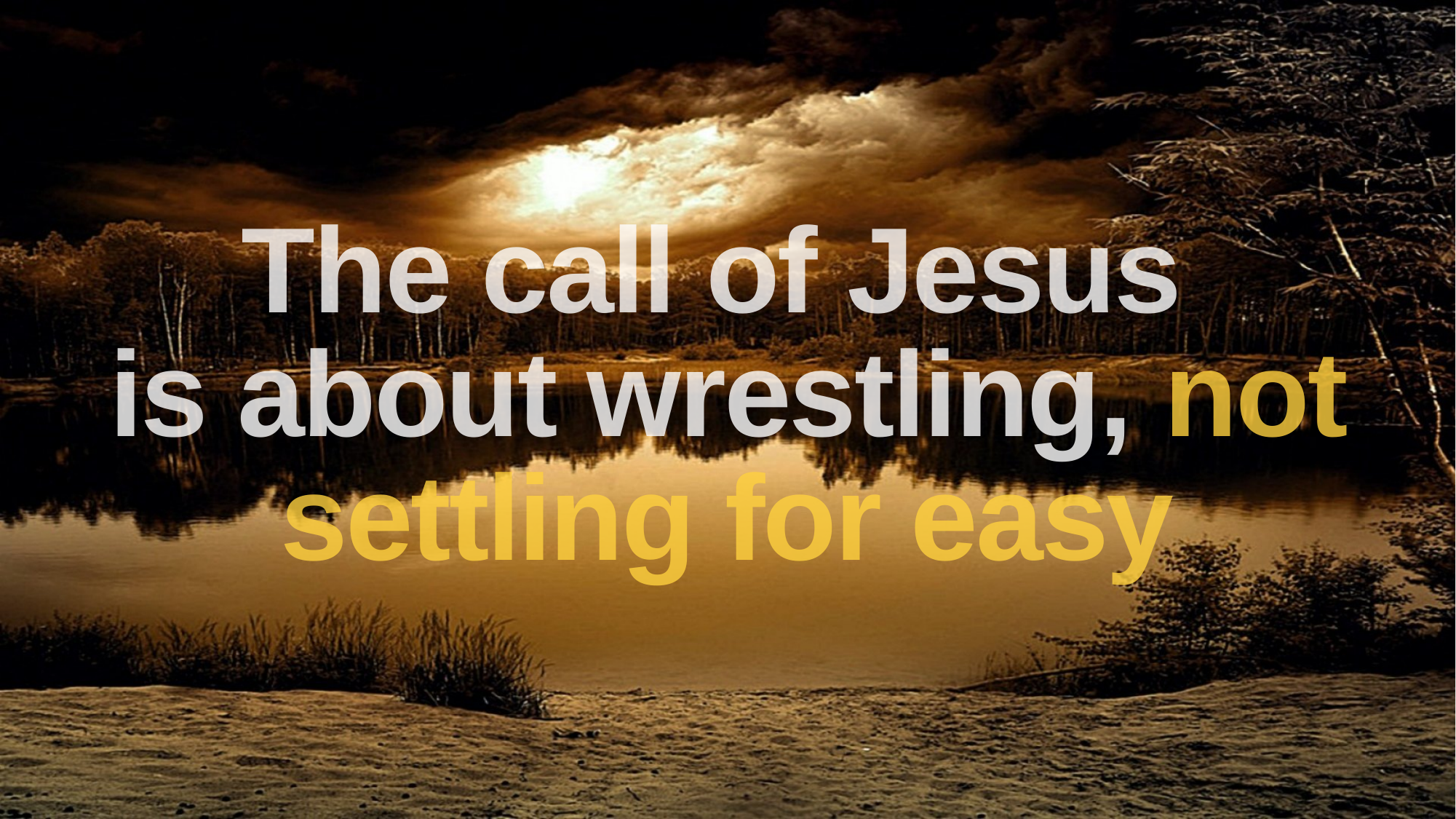

The call of Jesus
is about wrestling, not settling for easy